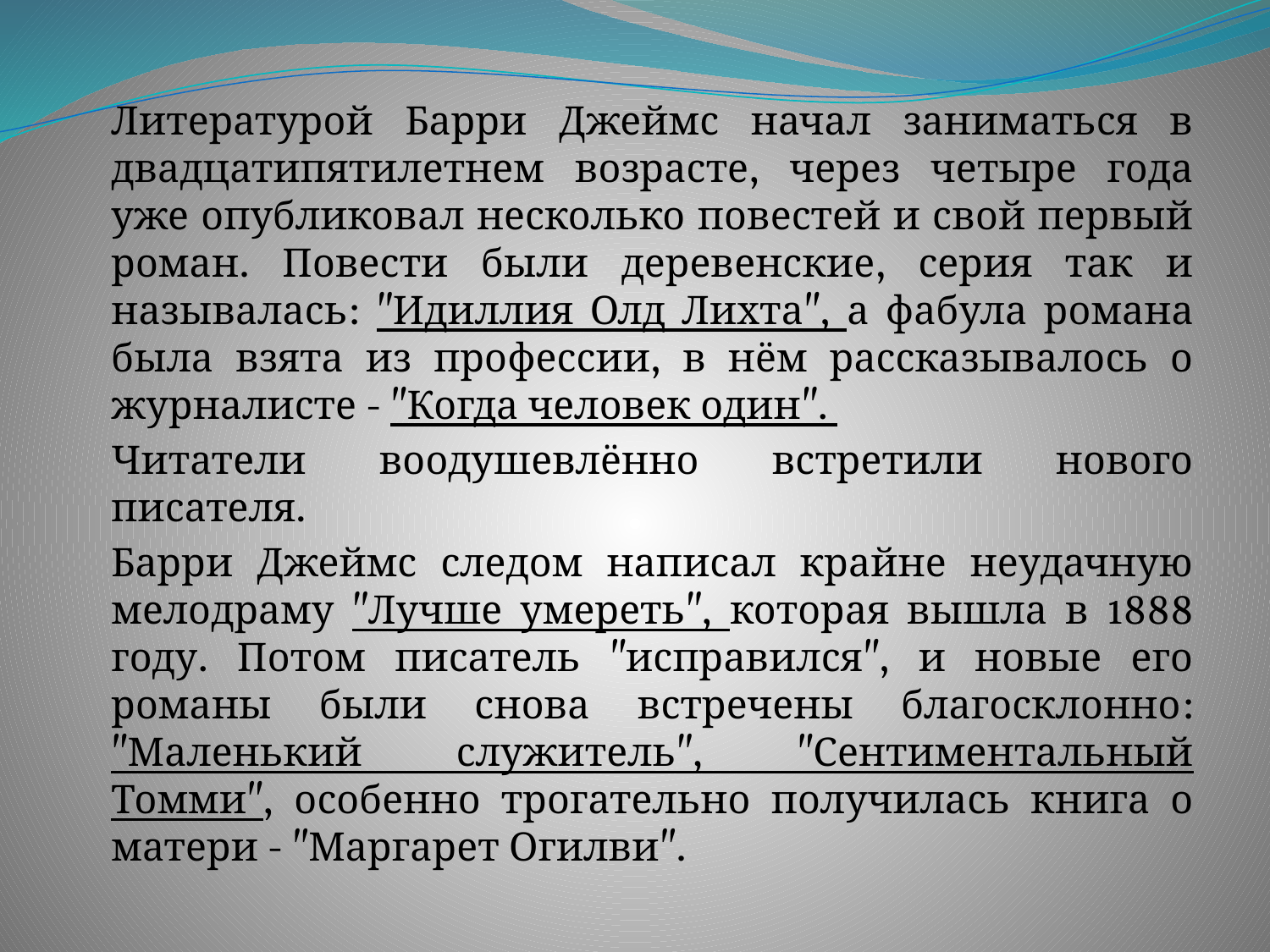

Литературой Барри Джеймс начал заниматься в двадцатипятилетнем возрасте, через четыре года уже опубликовал несколько повестей и свой первый роман. Повести были деревенские, серия так и называлась: "Идиллия Олд Лихта", а фабула романа была взята из профессии, в нём рассказывалось о журналисте - "Когда человек один".
		Читатели воодушевлённо встретили нового писателя.
		Барри Джеймс следом написал крайне неудачную мелодраму "Лучше умереть", которая вышла в 1888 году. Потом писатель "исправился", и новые его романы были снова встречены благосклонно: "Маленький служитель", "Сентиментальный Томми", особенно трогательно получилась книга о матери - "Маргарет Огилви".